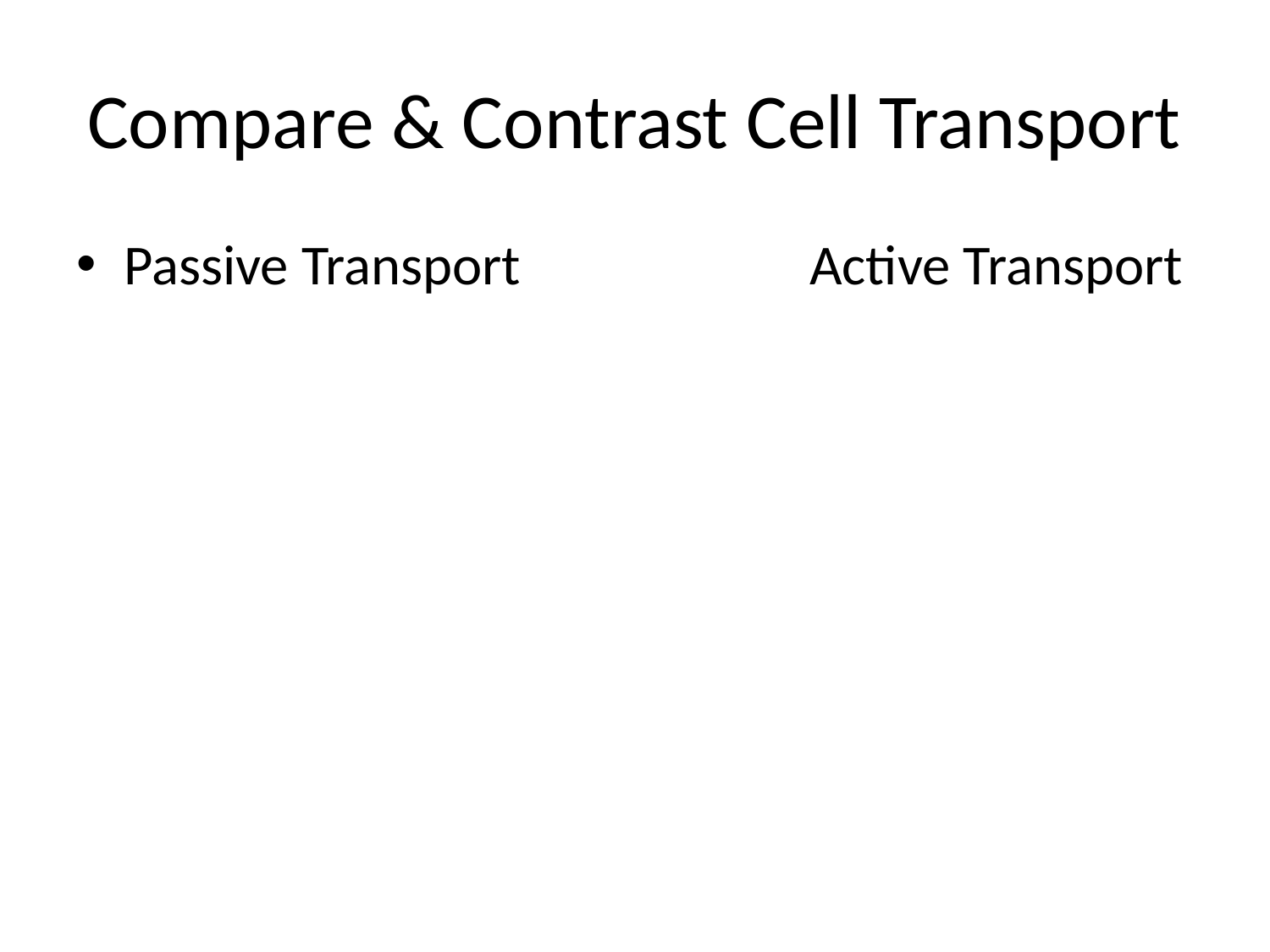

# Compare & Contrast Cell Transport
Passive Transport																																		Active Transport